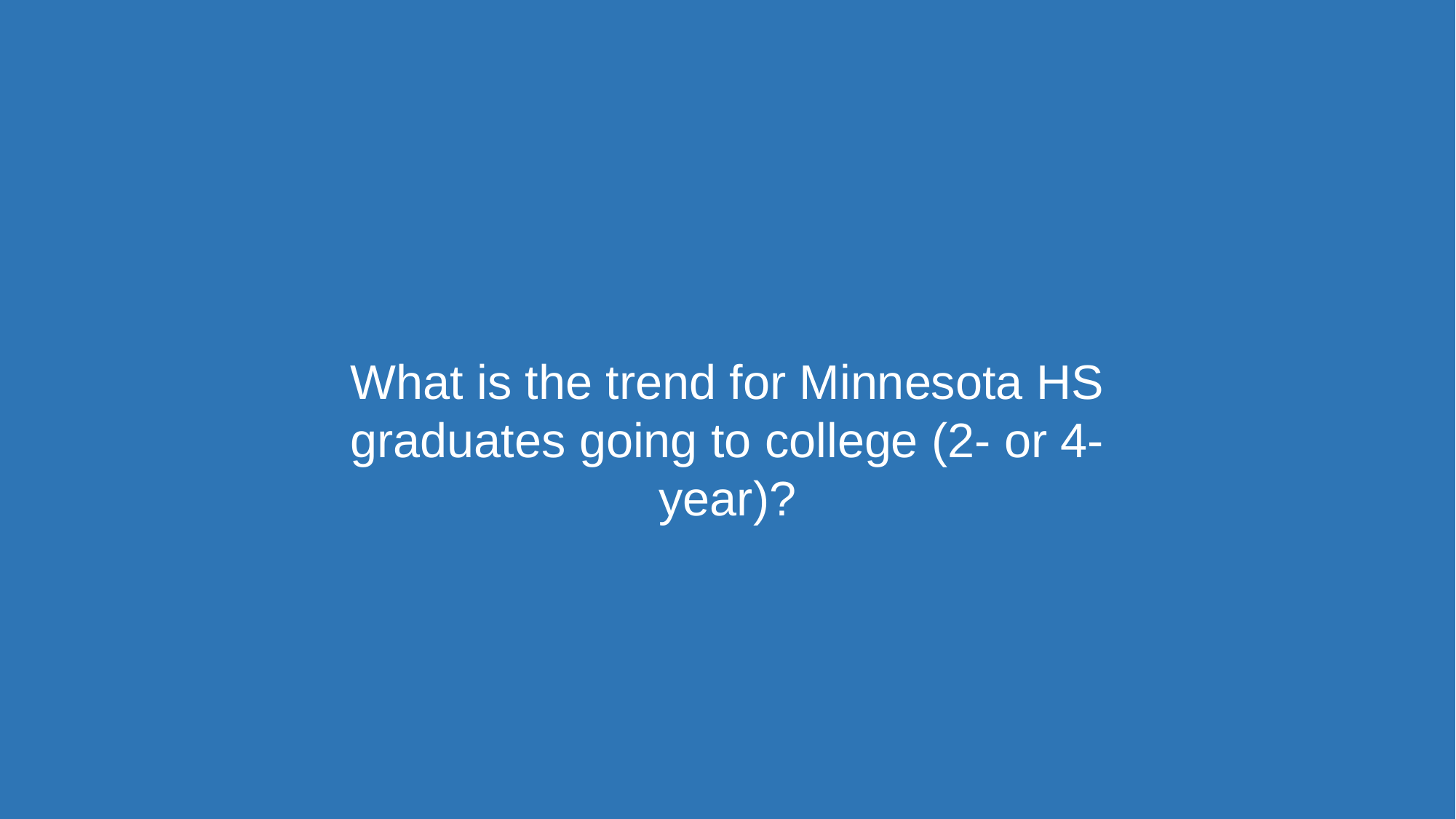

What is the trend for Minnesota HS graduates going to college (2- or 4-year)?